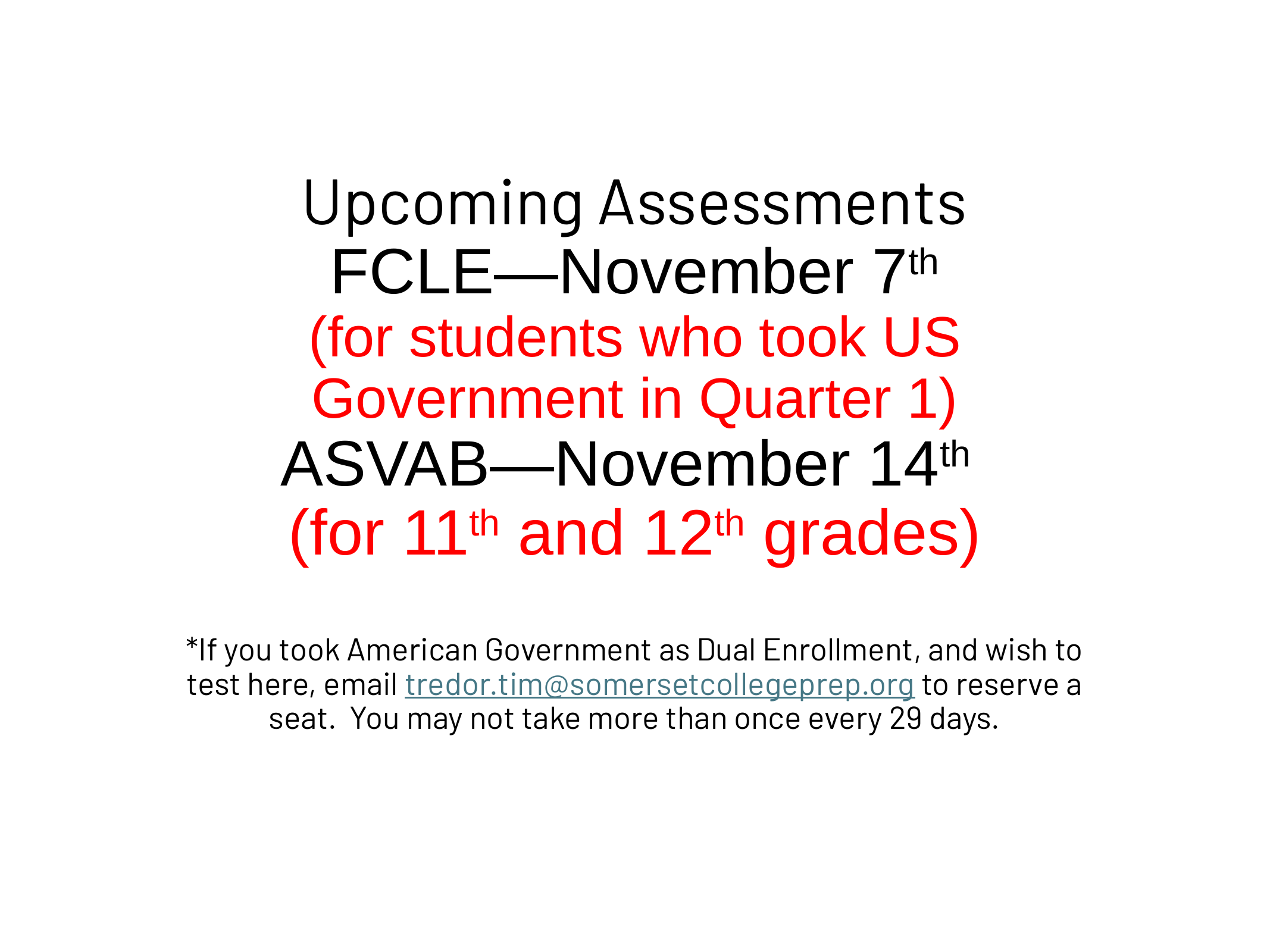

# Upcoming Assessments FCLE—November 7th (for students who took US Government in Quarter 1) ASVAB—November 14th (for 11th and 12th grades)
*If you took American Government as Dual Enrollment, and wish to test here, email tredor.tim@somersetcollegeprep.org to reserve a seat.  You may not take more than once every 29 days.